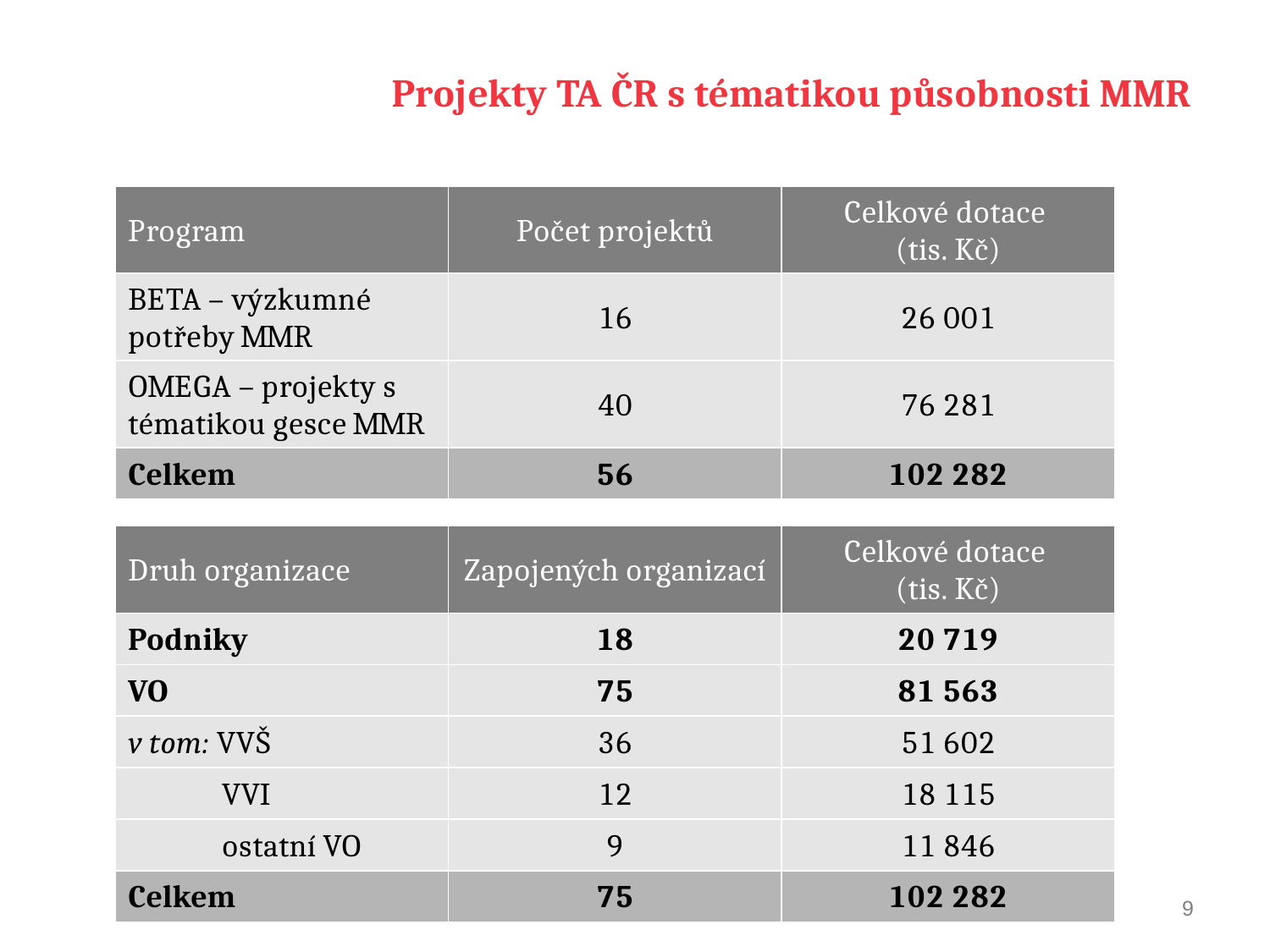

# Projekty TA ČR s tématikou působnosti MMR
| Program | Počet projektů | Celkové dotace (tis. Kč) |
| --- | --- | --- |
| BETA – výzkumné potřeby MMR | 16 | 26 001 |
| OMEGA – projekty s tématikou gesce MMR | 40 | 76 281 |
| Celkem | 56 | 102 282 |
| Druh organizace | Zapojených organizací | Celkové dotace (tis. Kč) |
| --- | --- | --- |
| Podniky | 18 | 20 719 |
| VO | 75 | 81 563 |
| v tom: VVŠ | 36 | 51 602 |
| VVI | 12 | 18 115 |
| ostatní VO | 9 | 11 846 |
| Celkem | 75 | 102 282 |
9